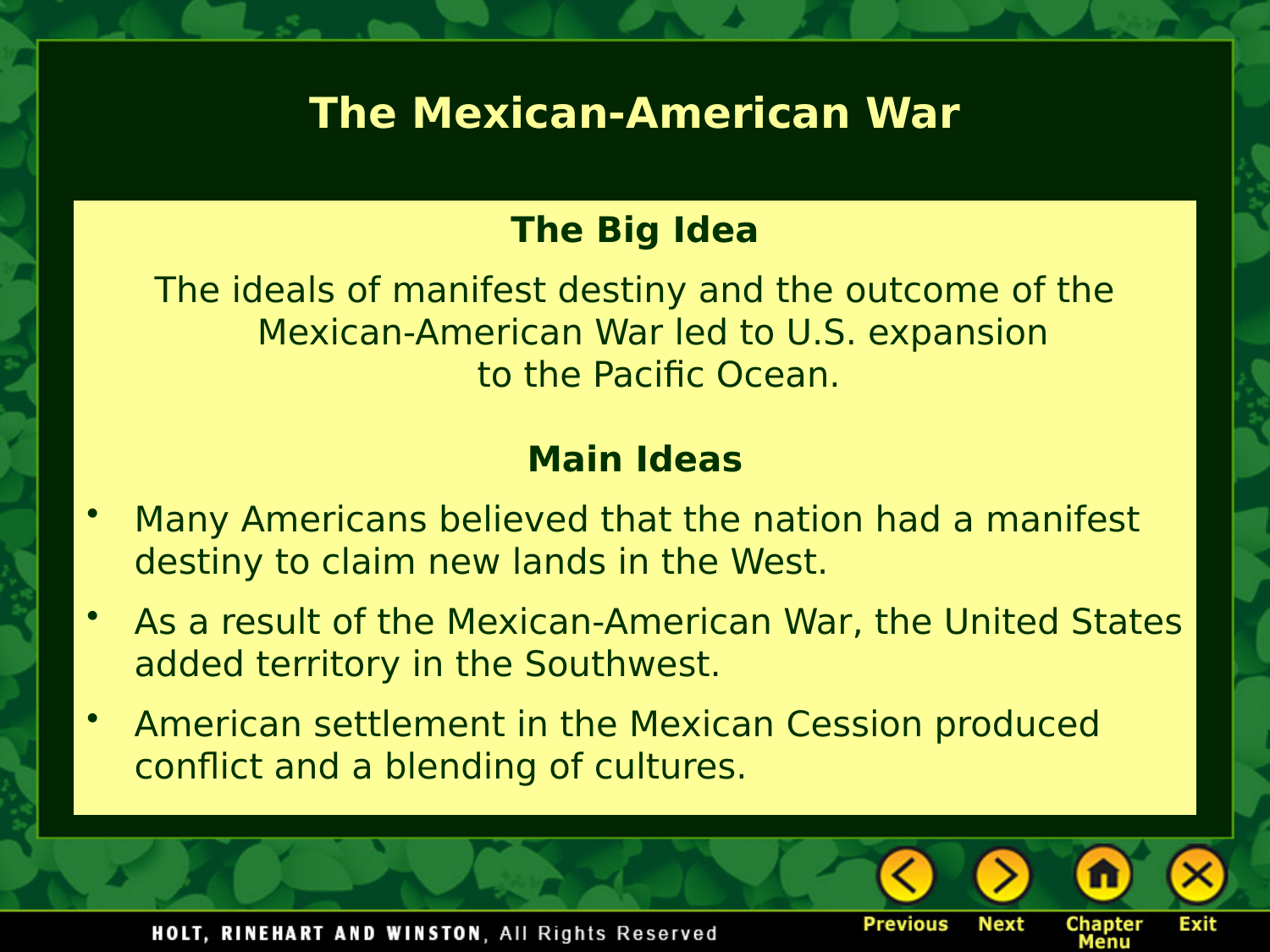

The Mexican-American War
The Big Idea
The ideals of manifest destiny and the outcome of the Mexican-American War led to U.S. expansion
to the Pacific Ocean.

Main Ideas
Many Americans believed that the nation had a manifest destiny to claim new lands in the West.
As a result of the Mexican-American War, the United States added territory in the Southwest.
American settlement in the Mexican Cession produced conflict and a blending of cultures.